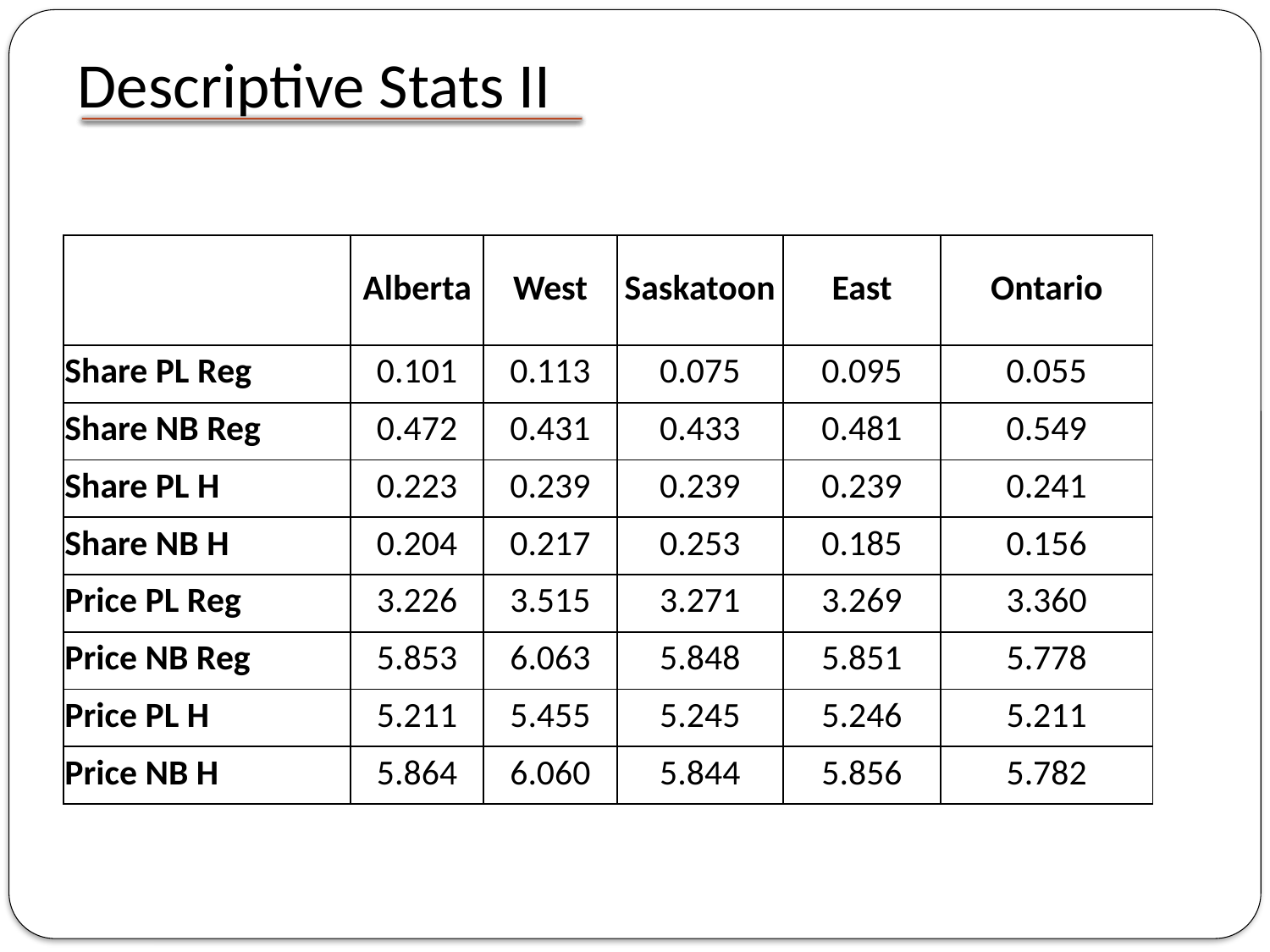

Descriptive Stats II

|  |  |  |  |  |  |
| --- | --- | --- | --- | --- | --- |
|  | Alberta | West | Saskatoon | East | Ontario |
| Share PL Reg | 0.101 | 0.113 | 0.075 | 0.095 | 0.055 |
| Share NB Reg | 0.472 | 0.431 | 0.433 | 0.481 | 0.549 |
| Share PL H | 0.223 | 0.239 | 0.239 | 0.239 | 0.241 |
| Share NB H | 0.204 | 0.217 | 0.253 | 0.185 | 0.156 |
| Price PL Reg | 3.226 | 3.515 | 3.271 | 3.269 | 3.360 |
| Price NB Reg | 5.853 | 6.063 | 5.848 | 5.851 | 5.778 |
| Price PL H | 5.211 | 5.455 | 5.245 | 5.246 | 5.211 |
| Price NB H | 5.864 | 6.060 | 5.844 | 5.856 | 5.782 |